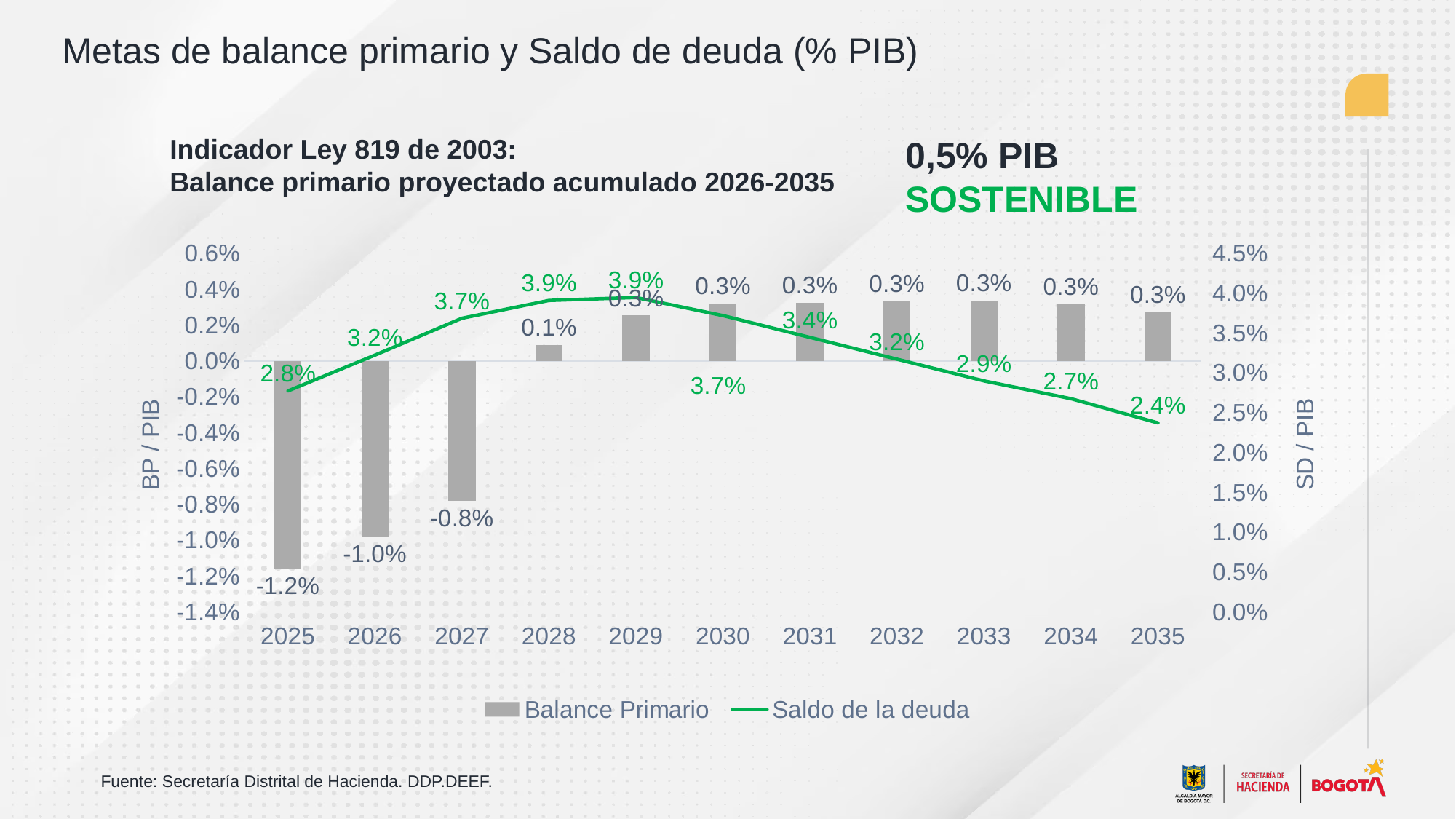

Metas de balance primario y Saldo de deuda (% PIB)
Indicador Ley 819 de 2003:
Balance primario proyectado acumulado 2026-2035
0,5% PIB  SOSTENIBLE

### Chart

| Category | Balance Primario  | Saldo de la deuda |
|---|---|---|
| 2025 | -0.011592274988617776 | 0.027735182632194304 |
| 2026 | -0.00980158404933016 | 0.03223820164949455 |
| 2027 | -0.007808267719963682 | 0.03686075893261049 |
| 2028 | 0.0008865788068524548 | 0.03909703783968047 |
| 2029 | 0.0025340176391705107 | 0.03946817297971778 |
| 2030 | 0.0031967282821558393 | 0.03719476243570353 |
| 2031 | 0.0032359223969607295 | 0.034463128322888024 |
| 2032 | 0.003342595421815579 | 0.03173100671892093 |
| 2033 | 0.003368814465867485 | 0.029001543702566072 |
| 2034 | 0.00319223136856105 | 0.026763208726838003 |
| 2035 | 0.0027363577643407452 | 0.023729117116329895 |
Fuente: Secretaría Distrital de Hacienda. DDP.DEEF.